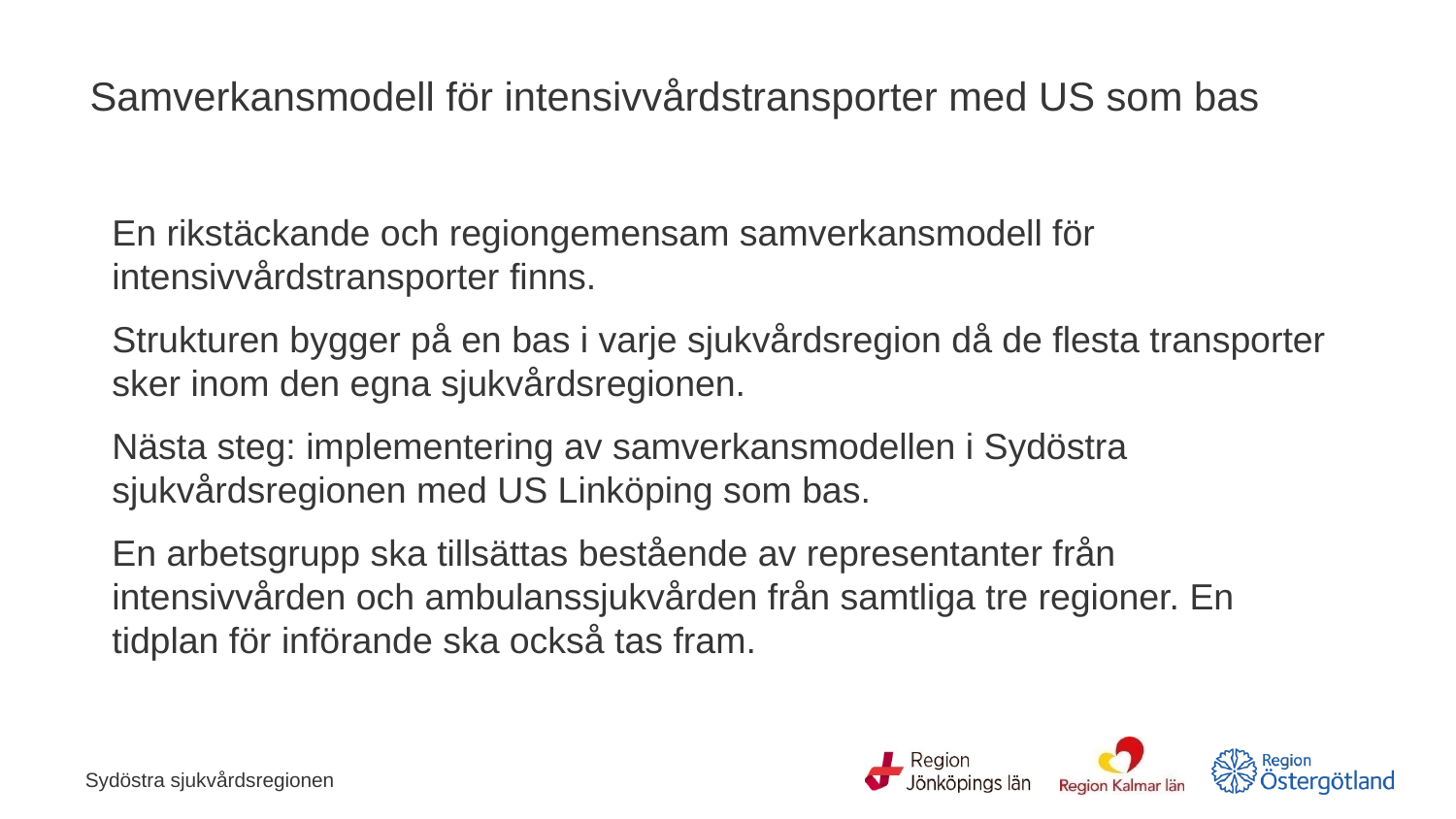

# Samverkansmodell för intensivvårdstransporter med US som bas
En rikstäckande och regiongemensam samverkansmodell för intensivvårdstransporter finns.
Strukturen bygger på en bas i varje sjukvårdsregion då de flesta transporter sker inom den egna sjukvårdsregionen.
Nästa steg: implementering av samverkansmodellen i Sydöstra sjukvårdsregionen med US Linköping som bas.
En arbetsgrupp ska tillsättas bestående av representanter från intensivvården och ambulanssjukvården från samtliga tre regioner. En tidplan för införande ska också tas fram.